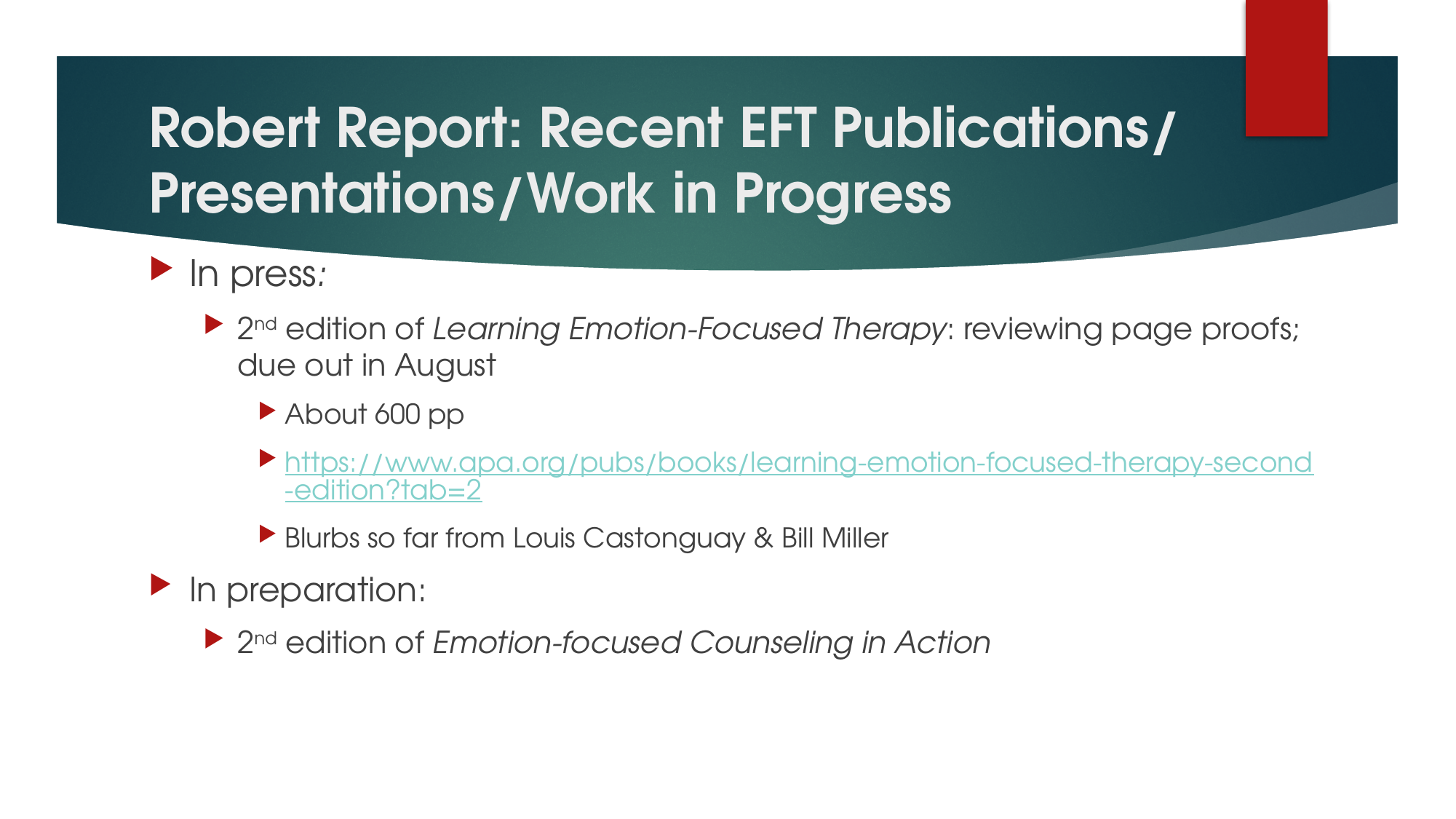

# Robert Report: Recent EFT Publications/ Presentations/Work in Progress
In press:
2nd edition of Learning Emotion-Focused Therapy: reviewing page proofs; due out in August
About 600 pp
https://www.apa.org/pubs/books/learning-emotion-focused-therapy-second-edition?tab=2
Blurbs so far from Louis Castonguay & Bill Miller
In preparation:
2nd edition of Emotion-focused Counseling in Action